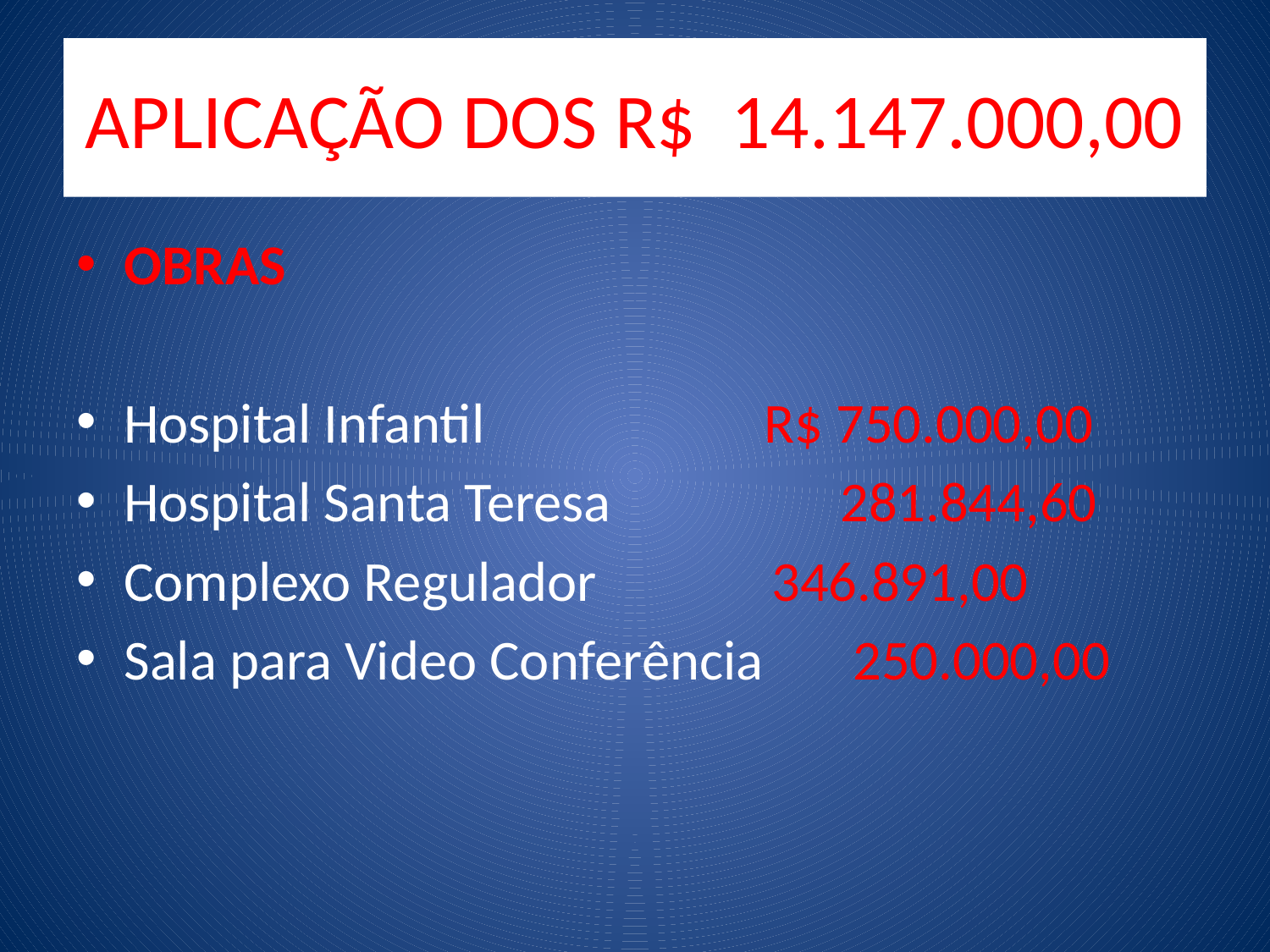

# APLICAÇÃO DOS R$  14.147.000,00
OBRAS

Hospital Infantil                      R$ 750.000,00
Hospital Santa Teresa                  281.844,60
Complexo Regulador	           346.891,00
Sala para Video Conferência       250.000,00